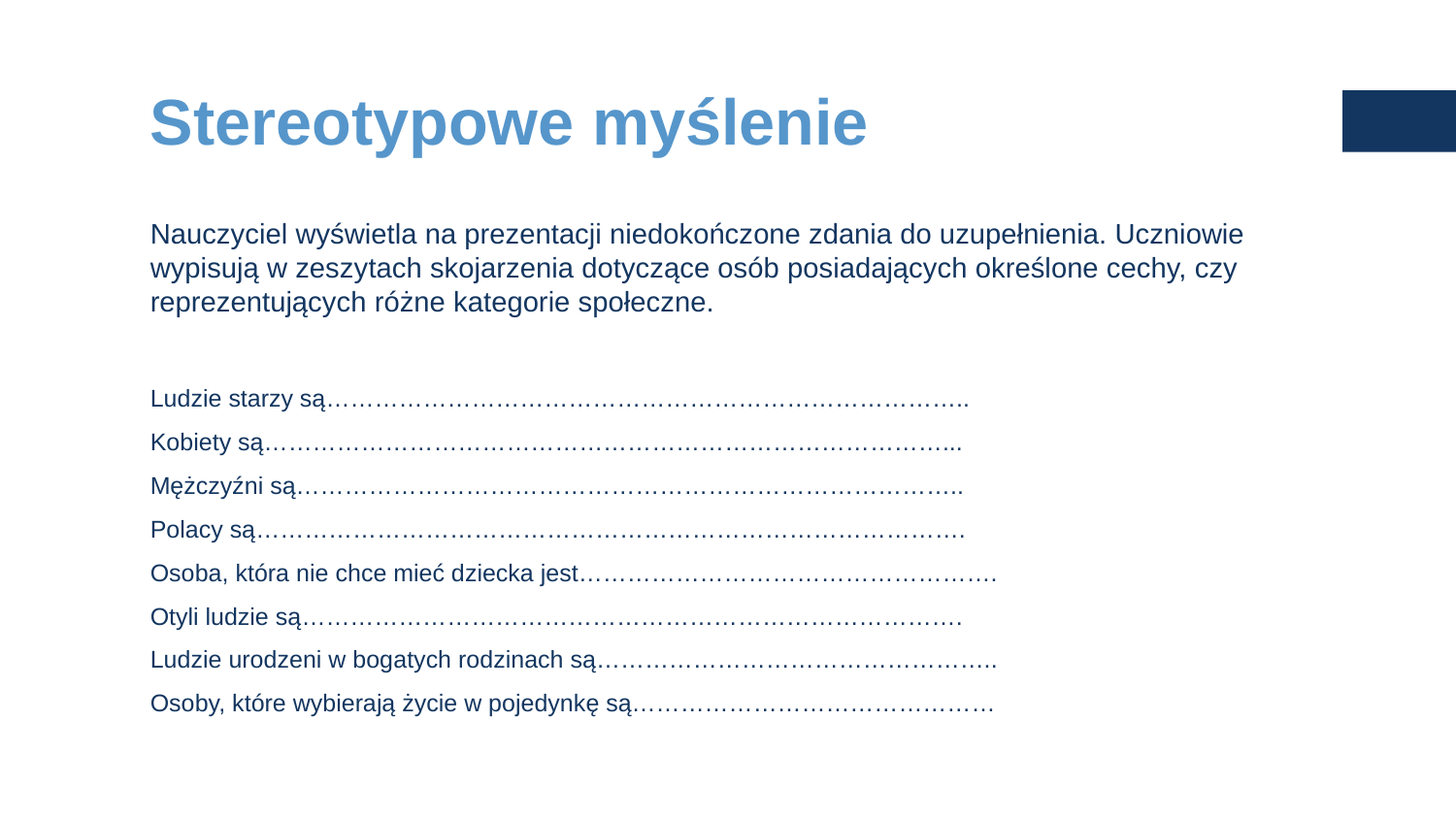

# Stereotypowe myślenie
Nauczyciel wyświetla na prezentacji niedokończone zdania do uzupełnienia. Uczniowie wypisują w zeszytach skojarzenia dotyczące osób posiadających określone cechy, czy reprezentujących różne kategorie społeczne.

Ludzie starzy są……………………………………………………………………..
Kobiety są…………………………………………………………………………...
Mężczyźni są………………………………………………………………………..
Polacy są…………………………………………………………………………….
Osoba, która nie chce mieć dziecka jest…………………………………………….
Otyli ludzie są……………………………………………………………………….
Ludzie urodzeni w bogatych rodzinach są…………………………………………..
Osoby, które wybierają życie w pojedynkę są………………………………………